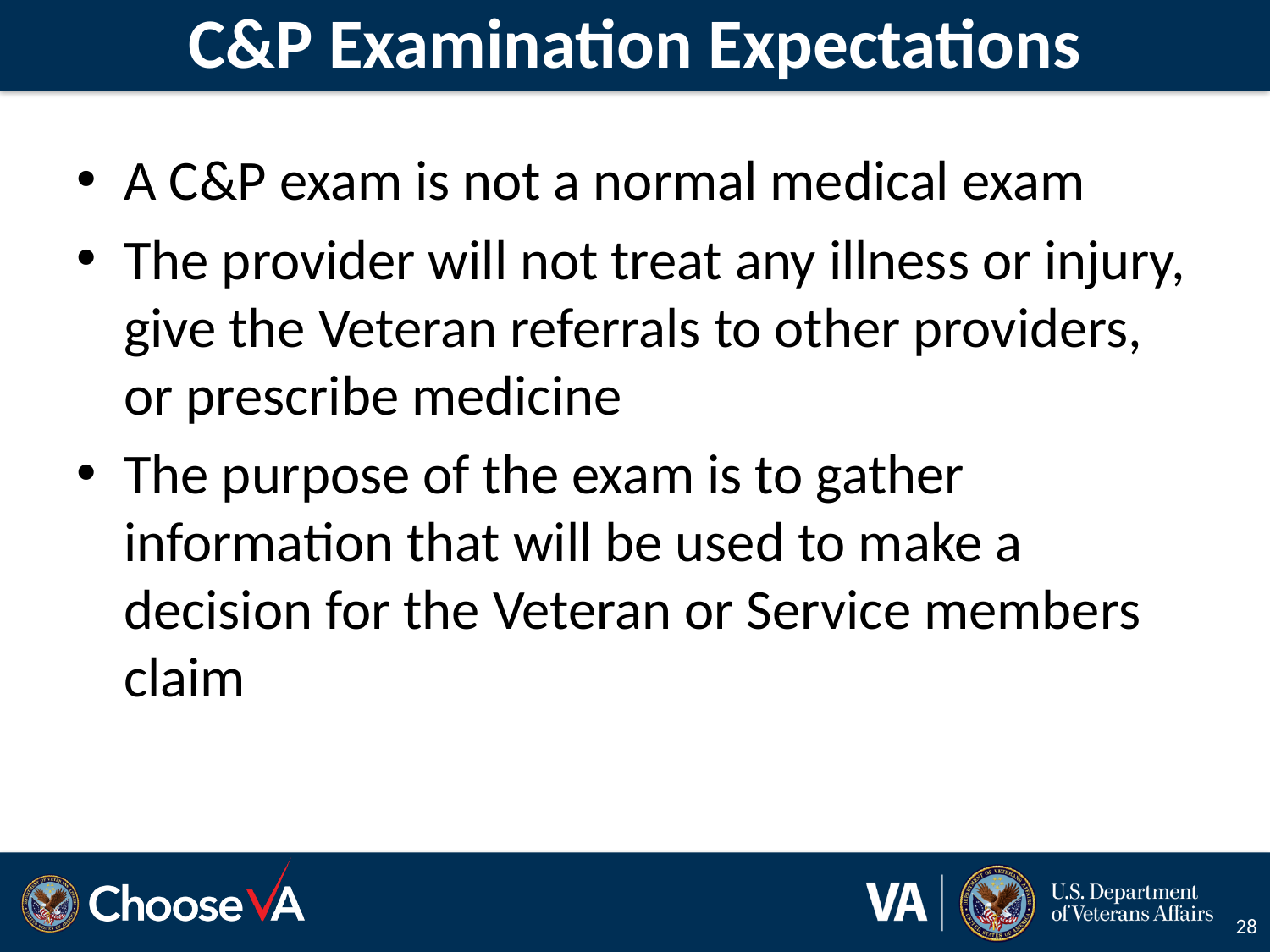

# C&P Examination Expectations
A C&P exam is not a normal medical exam
The provider will not treat any illness or injury, give the Veteran referrals to other providers, or prescribe medicine
The purpose of the exam is to gather information that will be used to make a decision for the Veteran or Service members claim

28